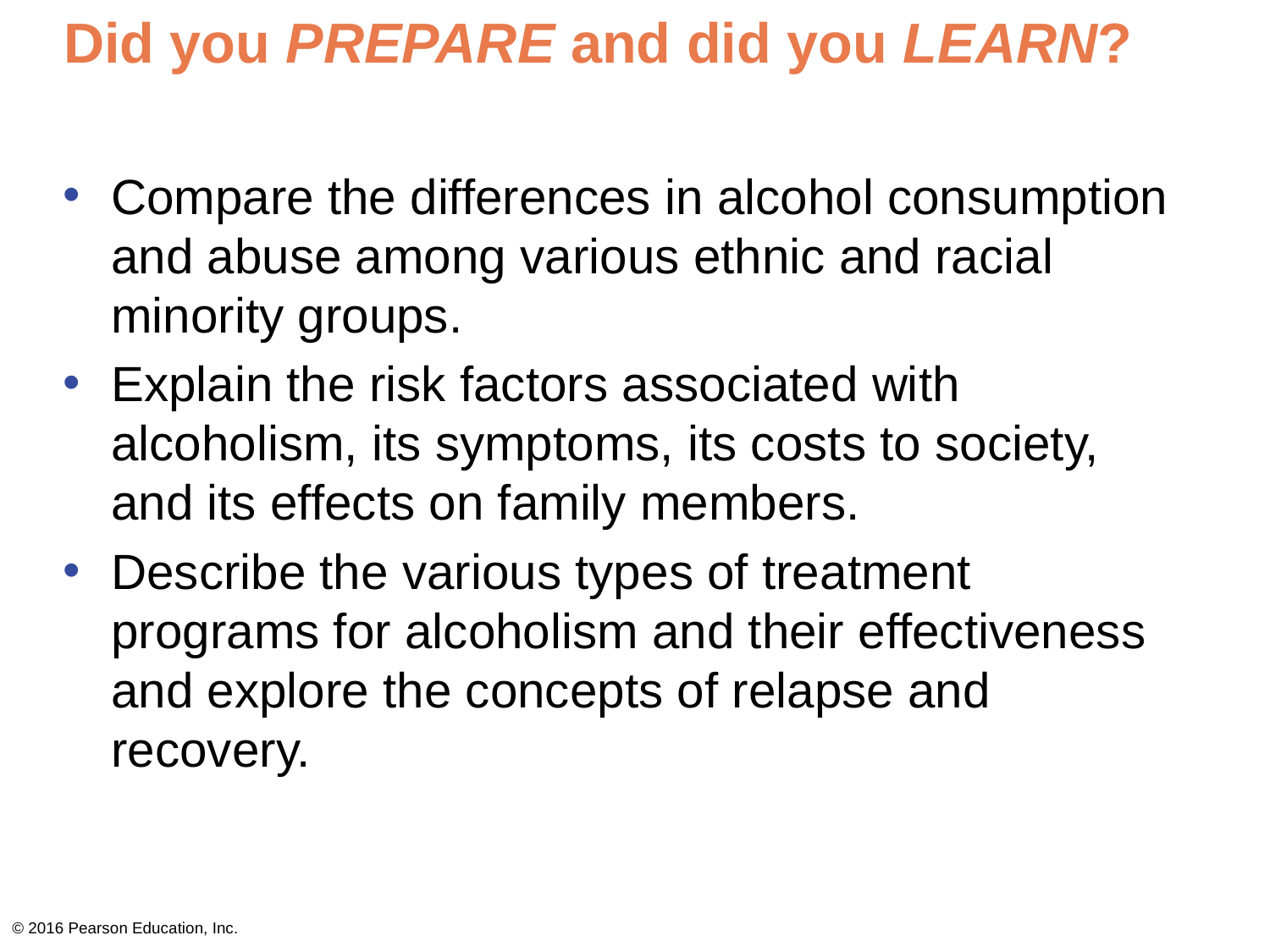

# Did you PREPARE and did you LEARN?
Compare the differences in alcohol consumption and abuse among various ethnic and racial minority groups.
Explain the risk factors associated with alcoholism, its symptoms, its costs to society, and its effects on family members.
Describe the various types of treatment programs for alcoholism and their effectiveness and explore the concepts of relapse and recovery.
© 2016 Pearson Education, Inc.